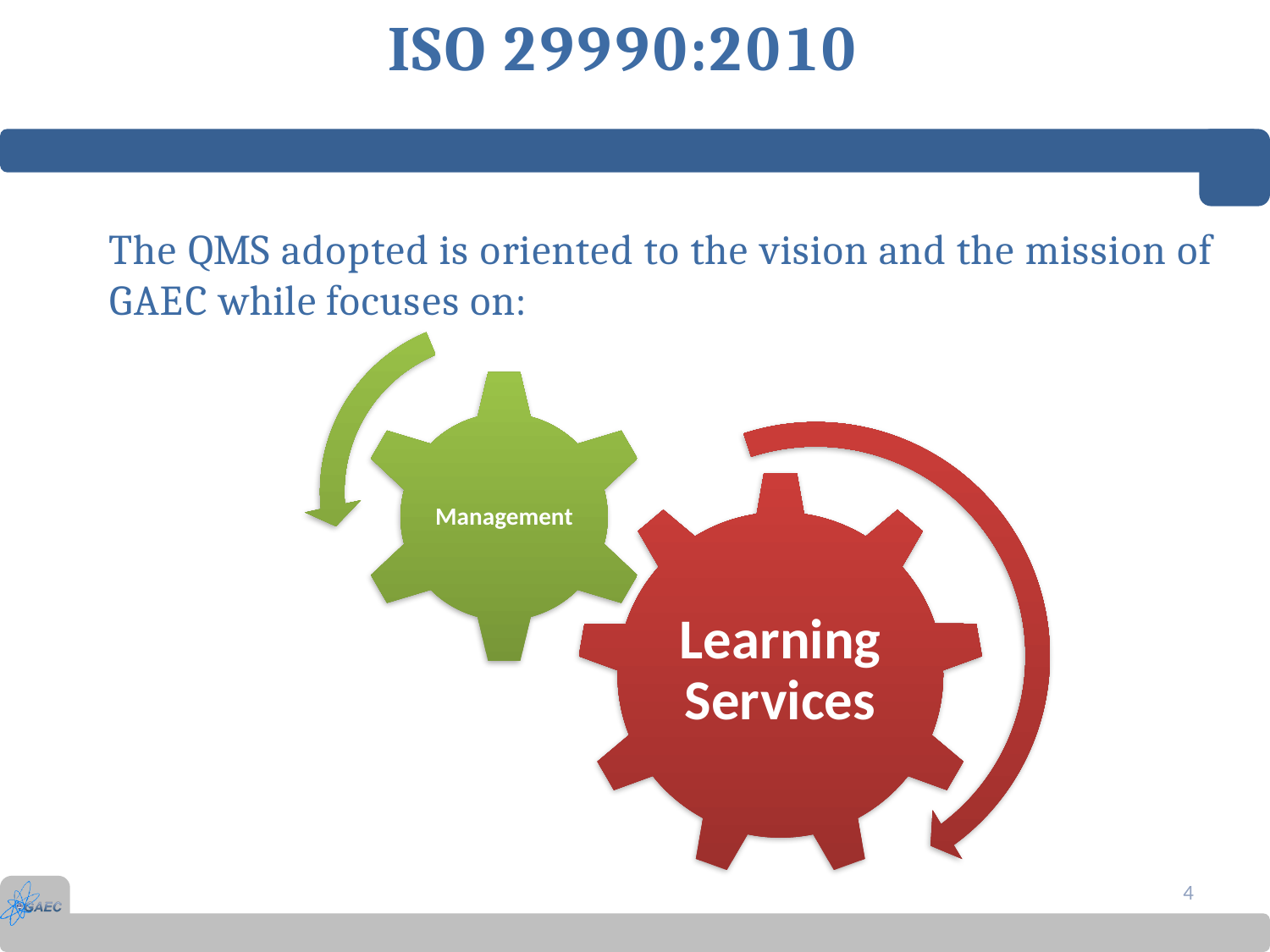

# ISO 29990:2010
Learning Services
Management
The QMS adopted is oriented to the vision and the mission of GAEC while focuses on:
4